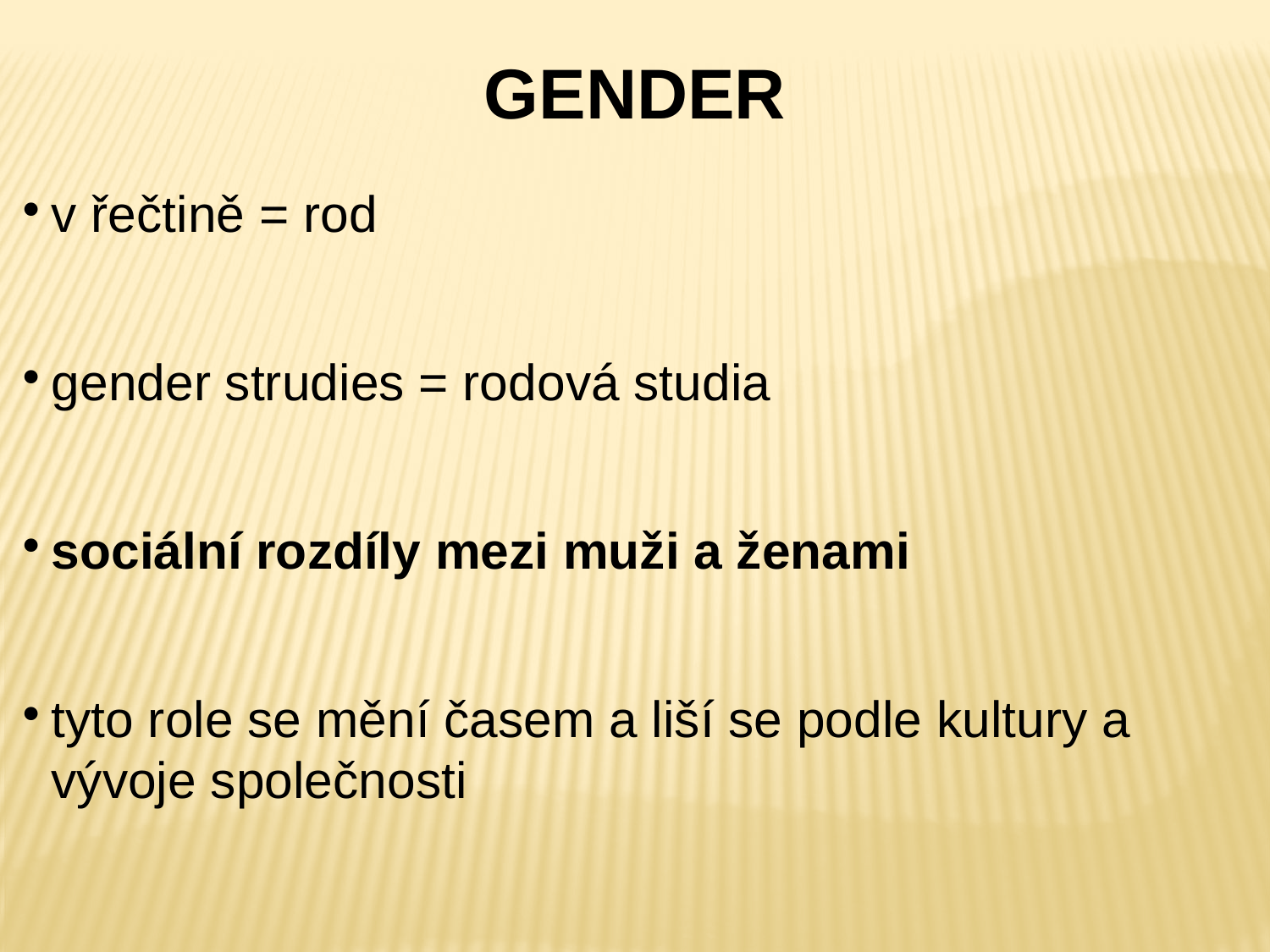

GENDER
v řečtině = rod

gender strudies = rodová studia

sociální rozdíly mezi muži a ženami

tyto role se mění časem a liší se podle kultury a vývoje společnosti